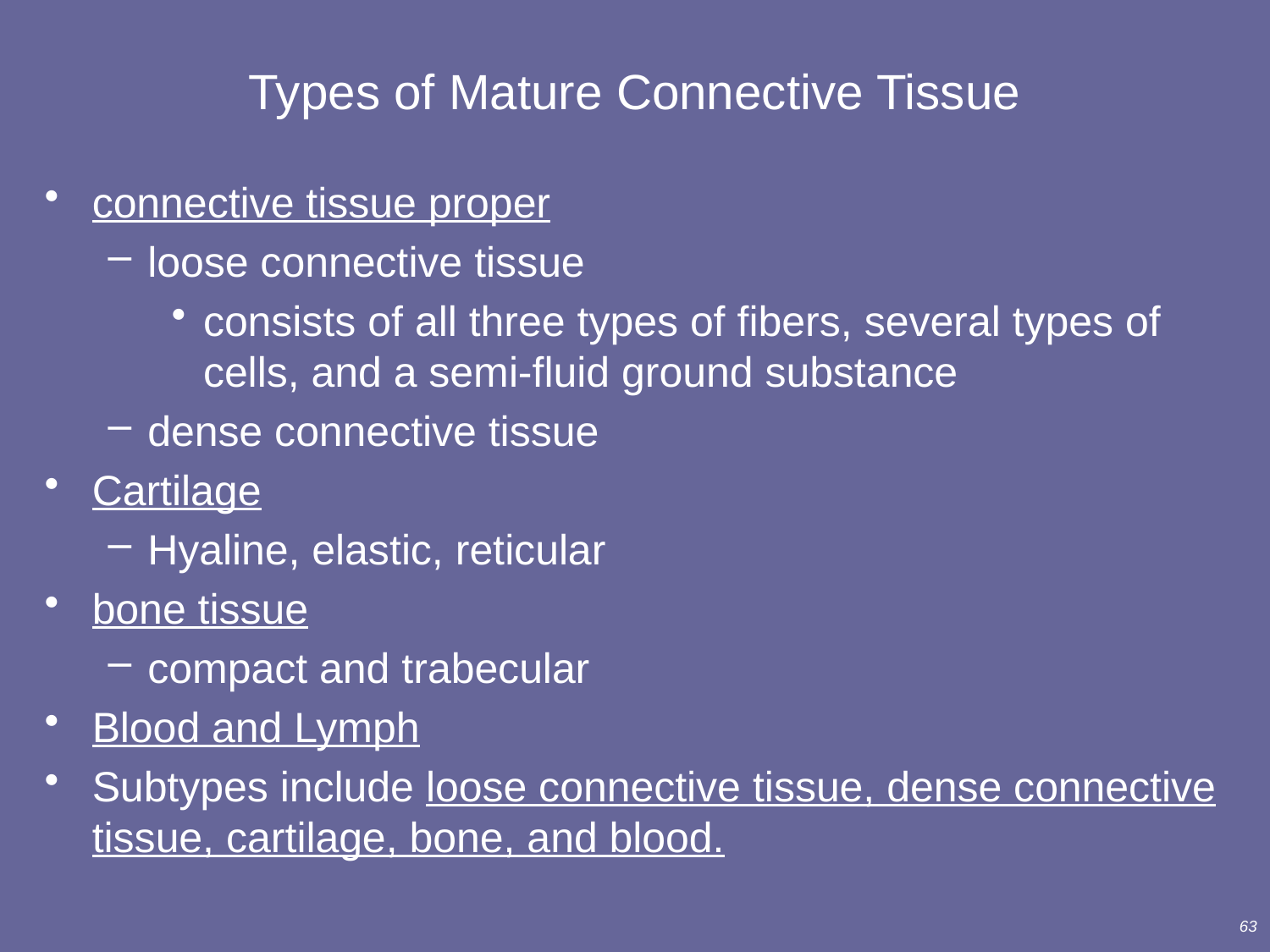

# Types of Mature Connective Tissue
connective tissue proper
loose connective tissue
consists of all three types of fibers, several types of cells, and a semi-fluid ground substance
dense connective tissue
Cartilage
Hyaline, elastic, reticular
bone tissue
compact and trabecular
Blood and Lymph
Subtypes include loose connective tissue, dense connective tissue, cartilage, bone, and blood.
63